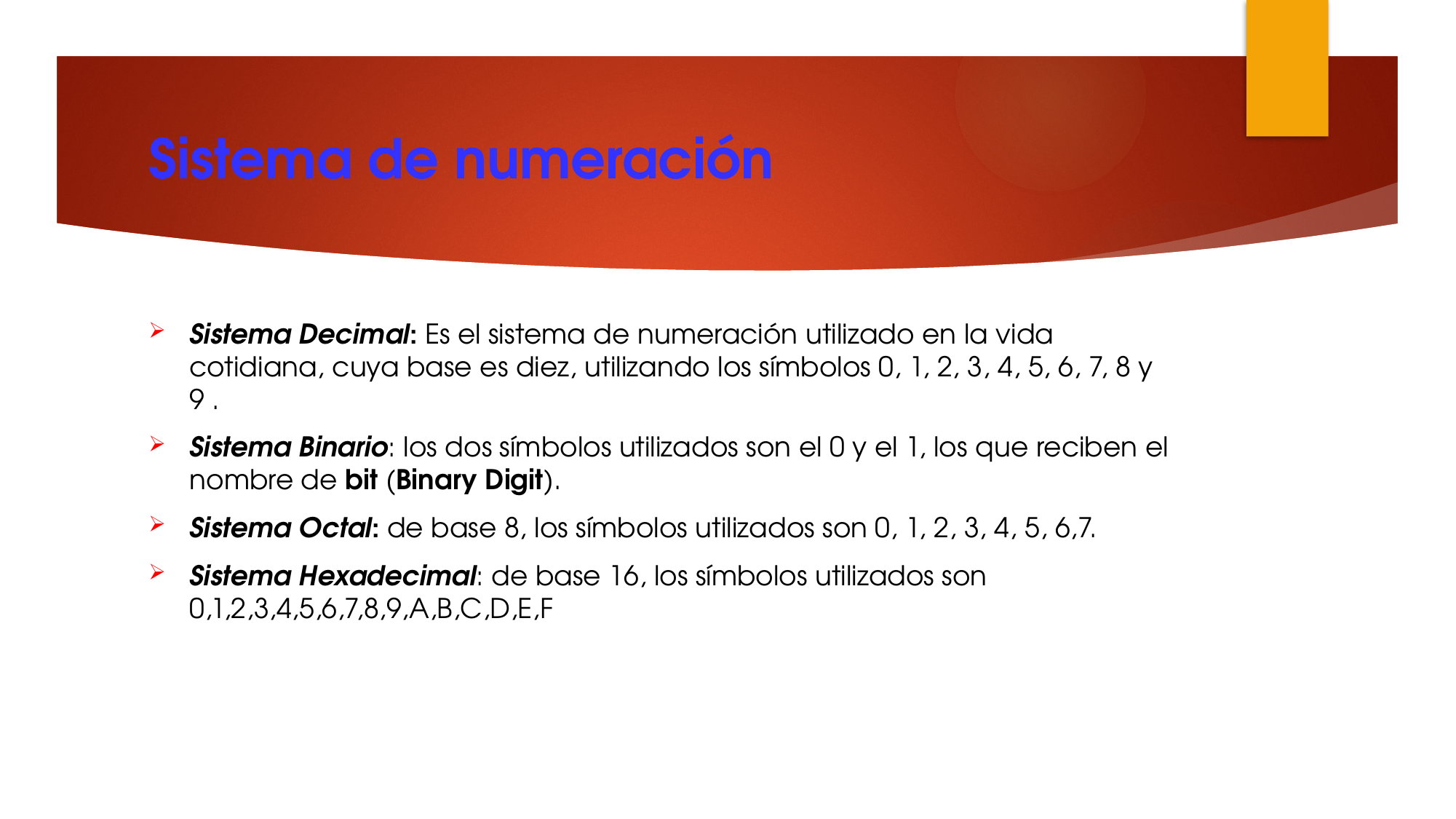

# Sistema de numeración
Sistema Decimal: Es el sistema de numeración utilizado en la vida cotidiana, cuya base es diez, utilizando los símbolos 0, 1, 2, 3, 4, 5, 6, 7, 8 y 9 .
Sistema Binario: los dos símbolos utilizados son el 0 y el 1, los que reciben el nombre de bit (Binary Digit).
Sistema Octal: de base 8, los símbolos utilizados son 0, 1, 2, 3, 4, 5, 6,7.
Sistema Hexadecimal: de base 16, los símbolos utilizados son 0,1,2,3,4,5,6,7,8,9,A,B,C,D,E,F